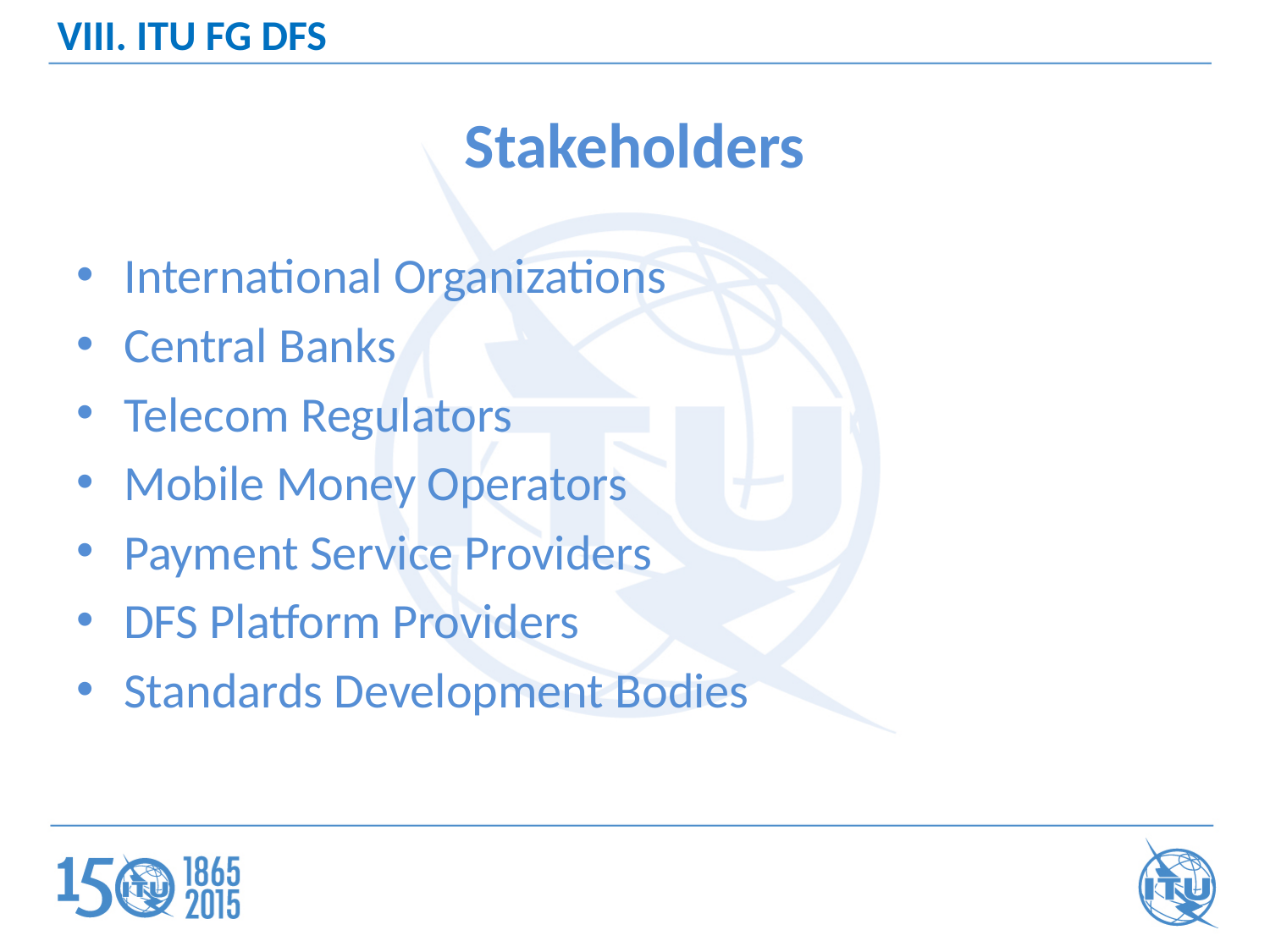

VIII. ITU FG DFS
# Stakeholders
International Organizations
Central Banks
Telecom Regulators
Mobile Money Operators
Payment Service Providers
DFS Platform Providers
Standards Development Bodies